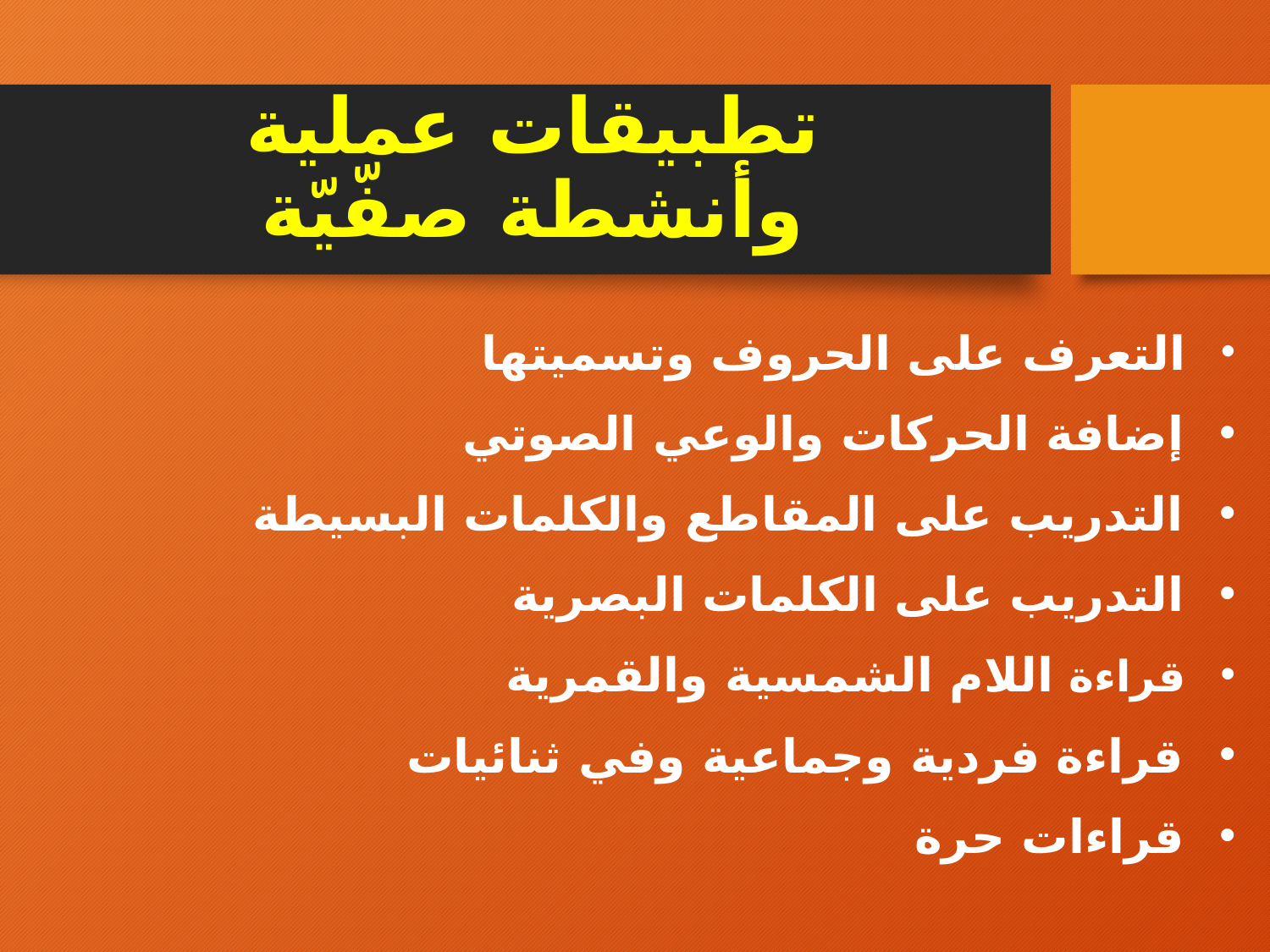

# تطبيقات عملية وأنشطة صفّيّة
 التعرف على الحروف وتسميتها
 إضافة الحركات والوعي الصوتي
 التدريب على المقاطع والكلمات البسيطة
 التدريب على الكلمات البصرية
 قراءة اللام الشمسية والقمرية
 قراءة فردية وجماعية وفي ثنائيات
 قراءات حرة